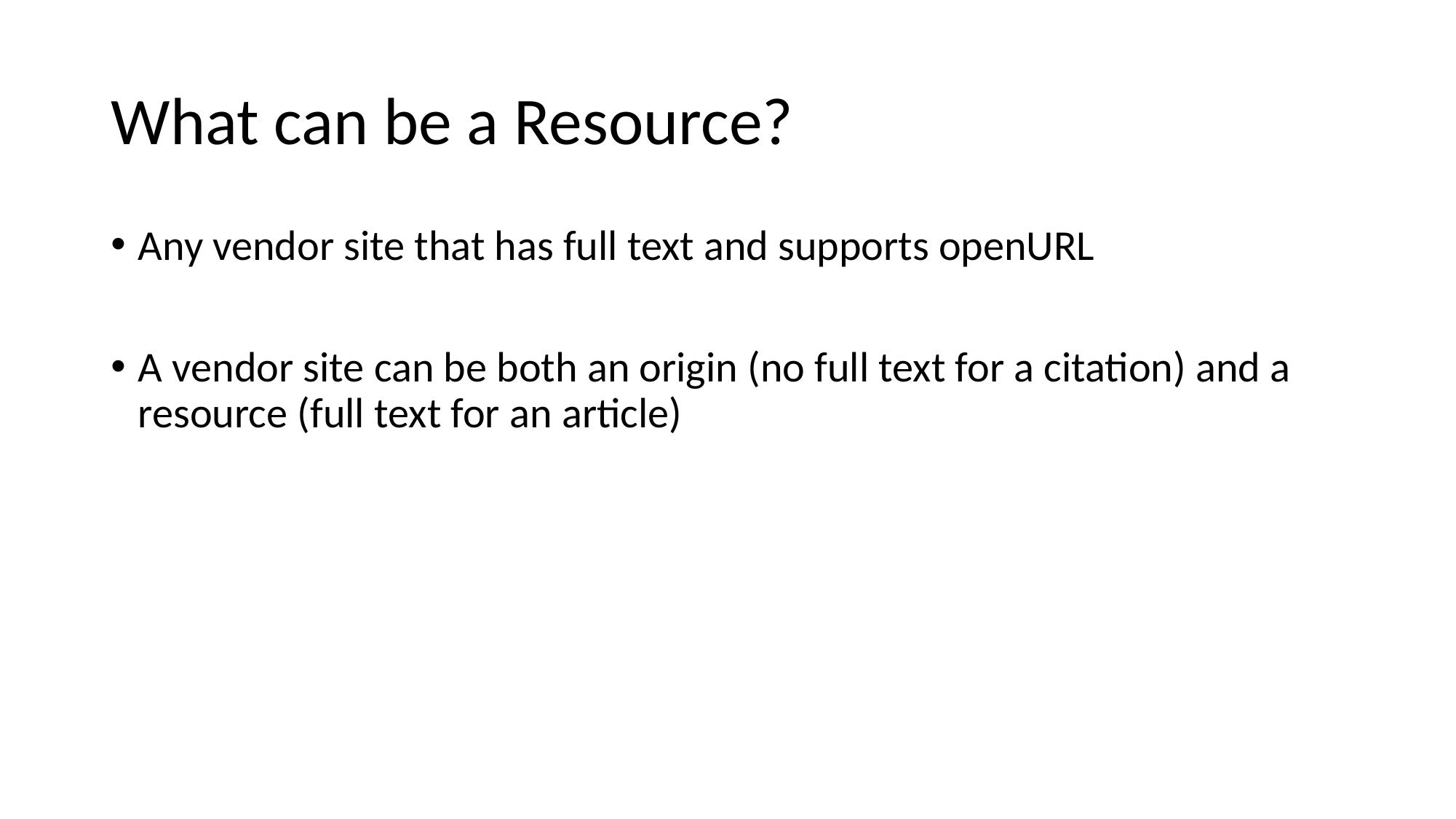

# What can be a Resource?
Any vendor site that has full text and supports openURL

A vendor site can be both an origin (no full text for a citation) and a resource (full text for an article)